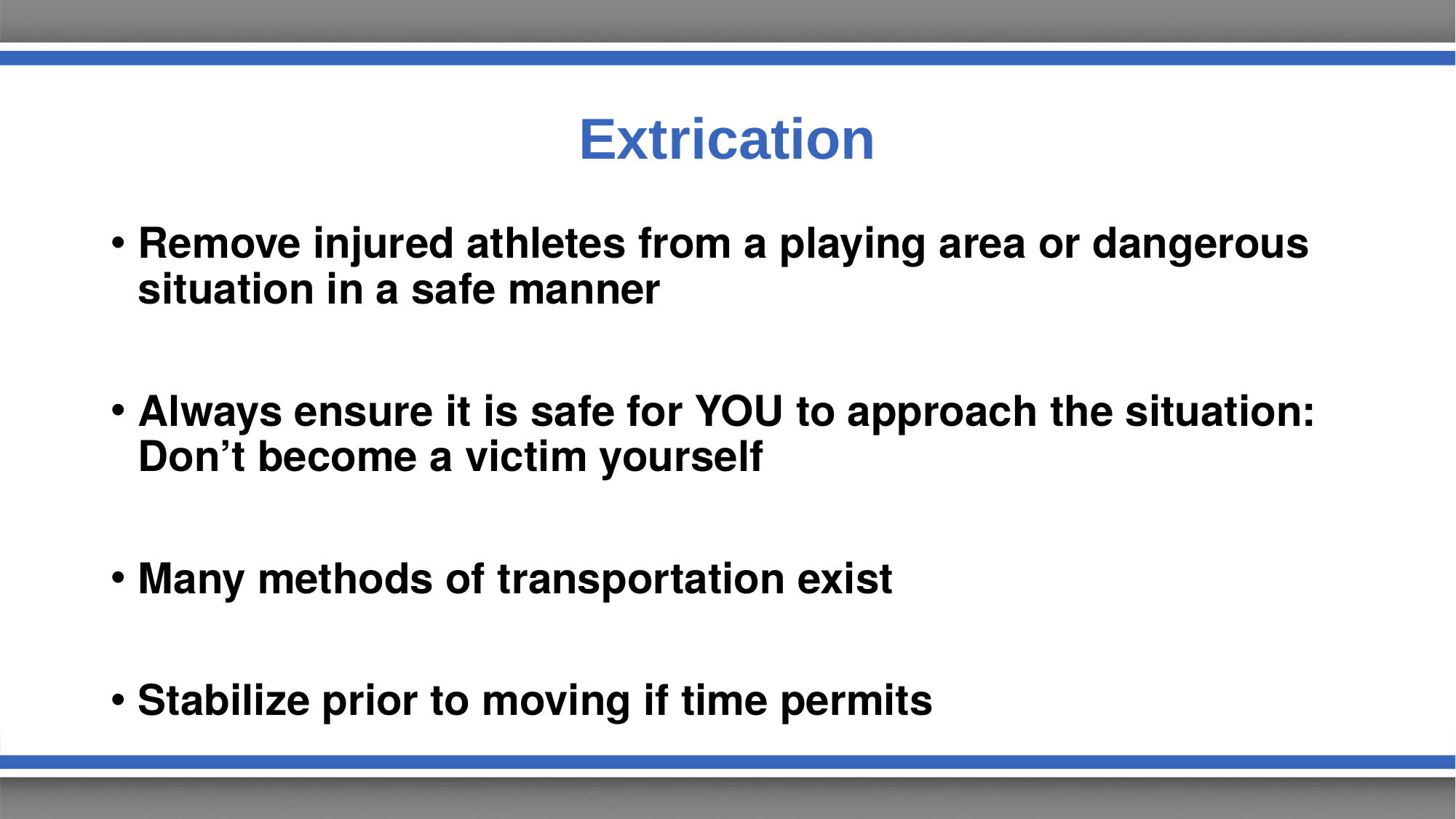

# Extrication
Remove injured athletes from a playing area or dangerous situation in a safe manner

Always ensure it is safe for YOU to approach the situation: Don’t become a victim yourself

Many methods of transportation exist

Stabilize prior to moving if time permits